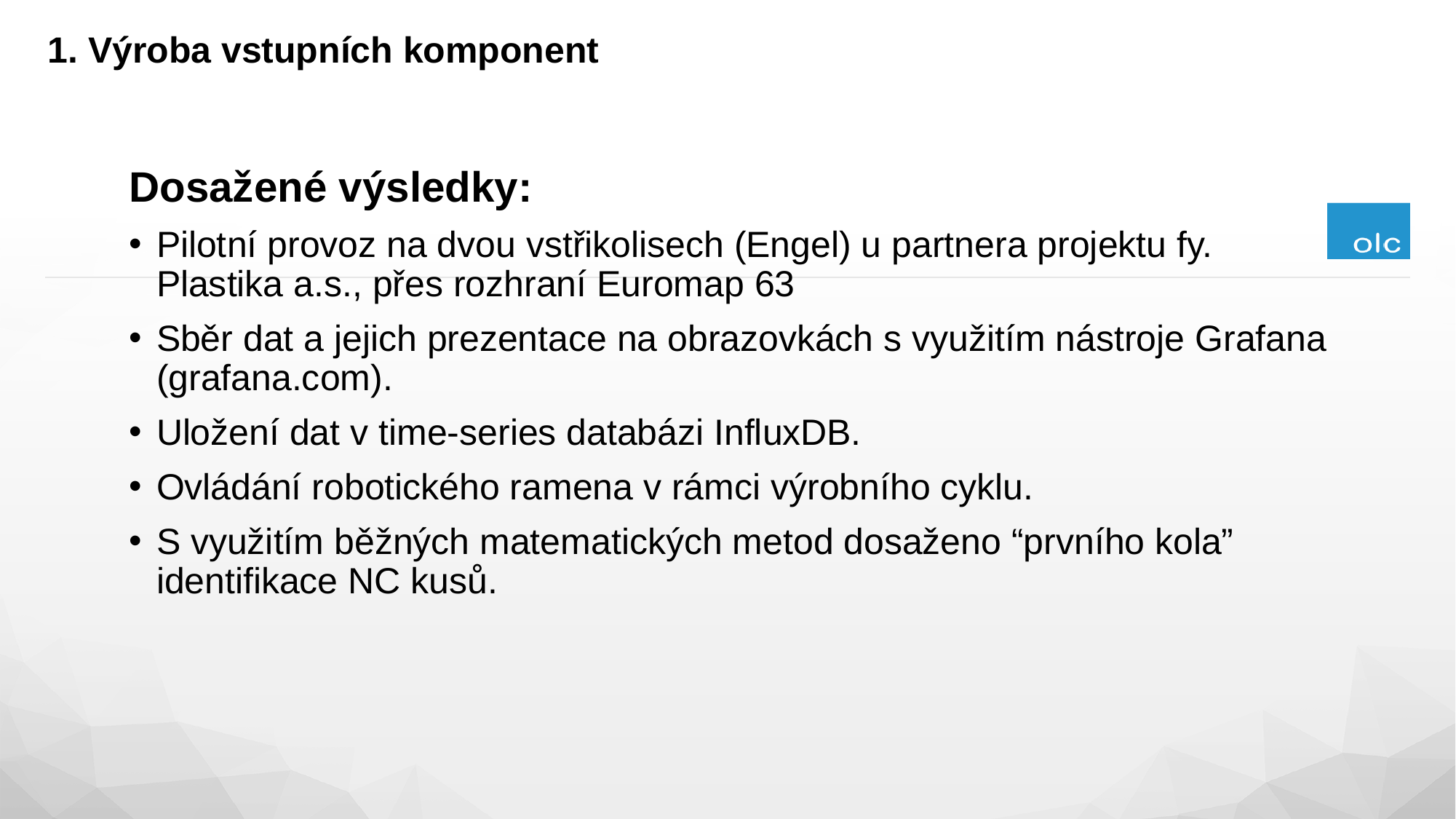

1. Výroba vstupních komponent
Dosažené výsledky:
Pilotní provoz na dvou vstřikolisech (Engel) u partnera projektu fy. Plastika a.s., přes rozhraní Euromap 63
Sběr dat a jejich prezentace na obrazovkách s využitím nástroje Grafana (grafana.com).
Uložení dat v time-series databázi InfluxDB.
Ovládání robotického ramena v rámci výrobního cyklu.
S využitím běžných matematických metod dosaženo “prvního kola” identifikace NC kusů.